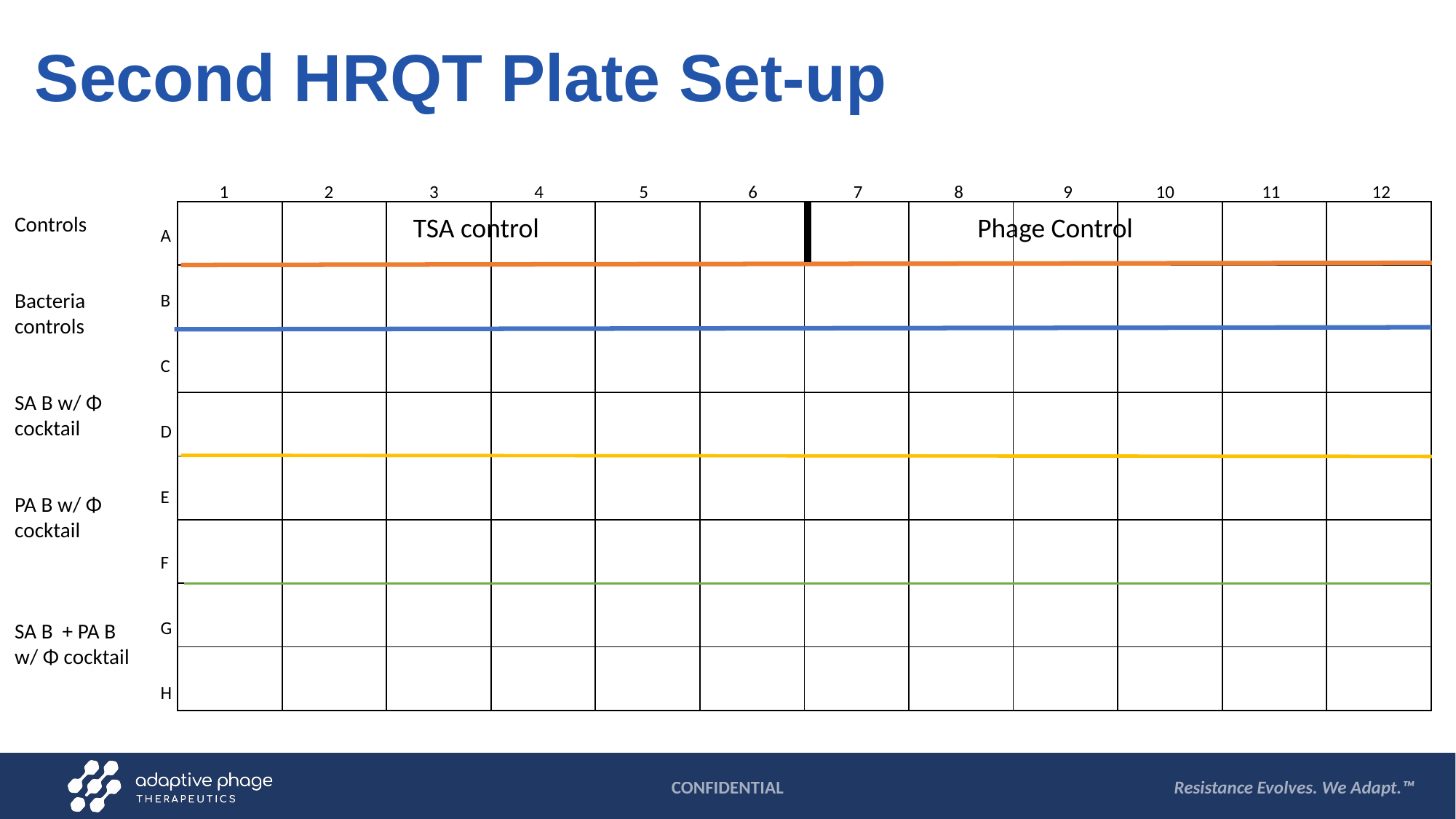

# Second HRQT Plate Set-up
       1	      2	     3	    4	   5	   6	  7	8	9                    10                     11                      12
|  |  |  |  |  |  |  |  |  |  |  |  |
| --- | --- | --- | --- | --- | --- | --- | --- | --- | --- | --- | --- |
|  |  |  |  |  |  |  |  |  |  |  |  |
|  |  |  |  |  |  |  |  |  |  |  |  |
|  |  |  |  |  |  |  |  |  |  |  |  |
|  |  |  |  |  |  |  |  |  |  |  |  |
|  |  |  |  |  |  |  |  |  |  |  |  |
|  |  |  |  |  |  |  |  |  |  |  |  |
|  |  |  |  |  |  |  |  |  |  |  |  |
Controls

Bacteria controls

SA B w/ Φ cocktail

PA B w/ Φ cocktail

SA B  + PA B w/ Φ cocktail
		TSA control				   Phage Control
A

B

C

D

E

F

G

H